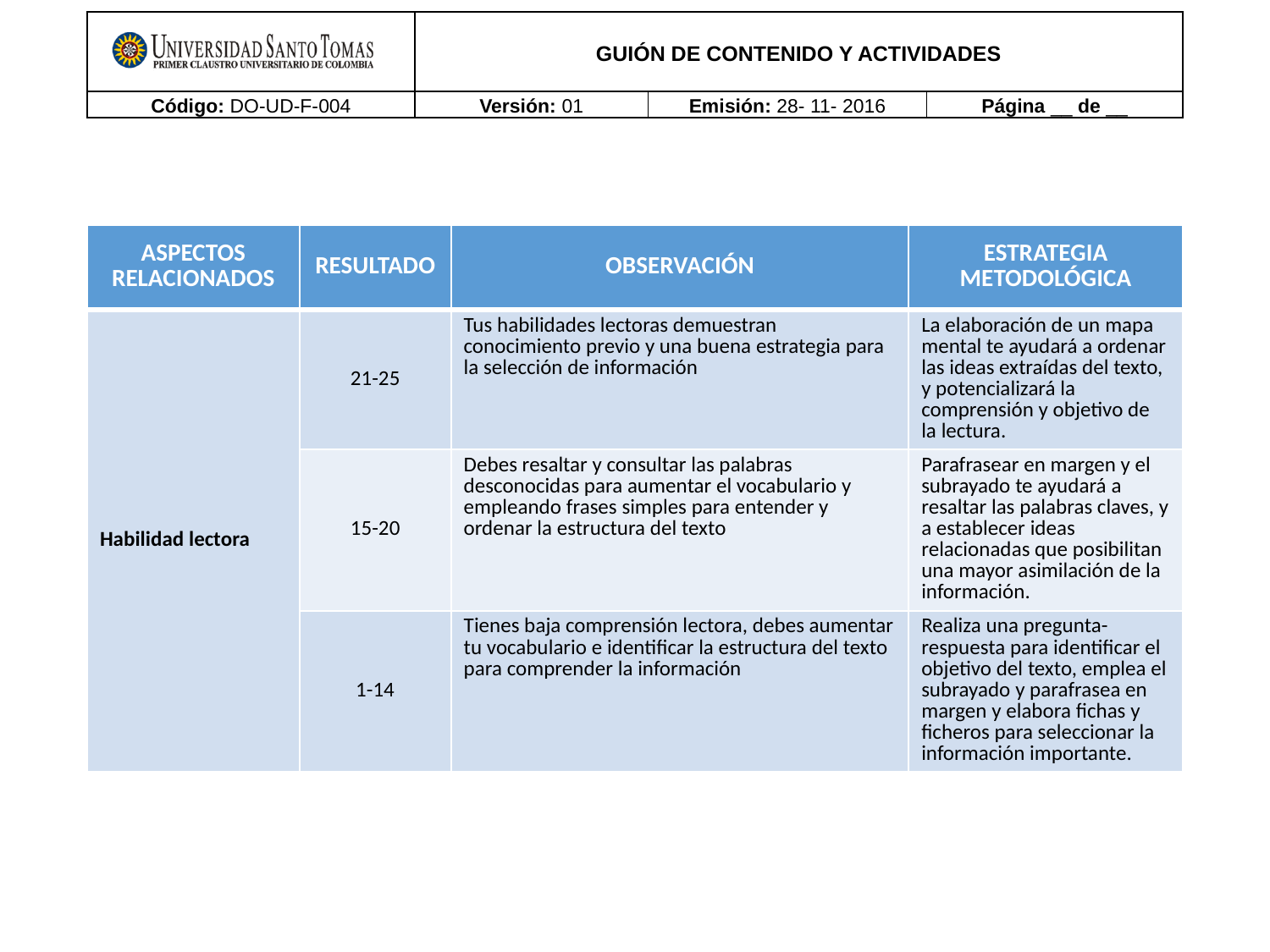

| ASPECTOS RELACIONADOS | RESULTADO | OBSERVACIÓN | ESTRATEGIA METODOLÓGICA |
| --- | --- | --- | --- |
| Habilidad lectora | 21-25 | Tus habilidades lectoras demuestran conocimiento previo y una buena estrategia para la selección de información | La elaboración de un mapa mental te ayudará a ordenar las ideas extraídas del texto, y potencializará la comprensión y objetivo de la lectura. |
|  | 15-20 | Debes resaltar y consultar las palabras desconocidas para aumentar el vocabulario y empleando frases simples para entender y ordenar la estructura del texto | Parafrasear en margen y el subrayado te ayudará a resaltar las palabras claves, y a establecer ideas relacionadas que posibilitan una mayor asimilación de la información. |
|  | 1-14 | Tienes baja comprensión lectora, debes aumentar tu vocabulario e identificar la estructura del texto para comprender la información | Realiza una pregunta-respuesta para identificar el objetivo del texto, emplea el subrayado y parafrasea en margen y elabora fichas y ficheros para seleccionar la información importante. |